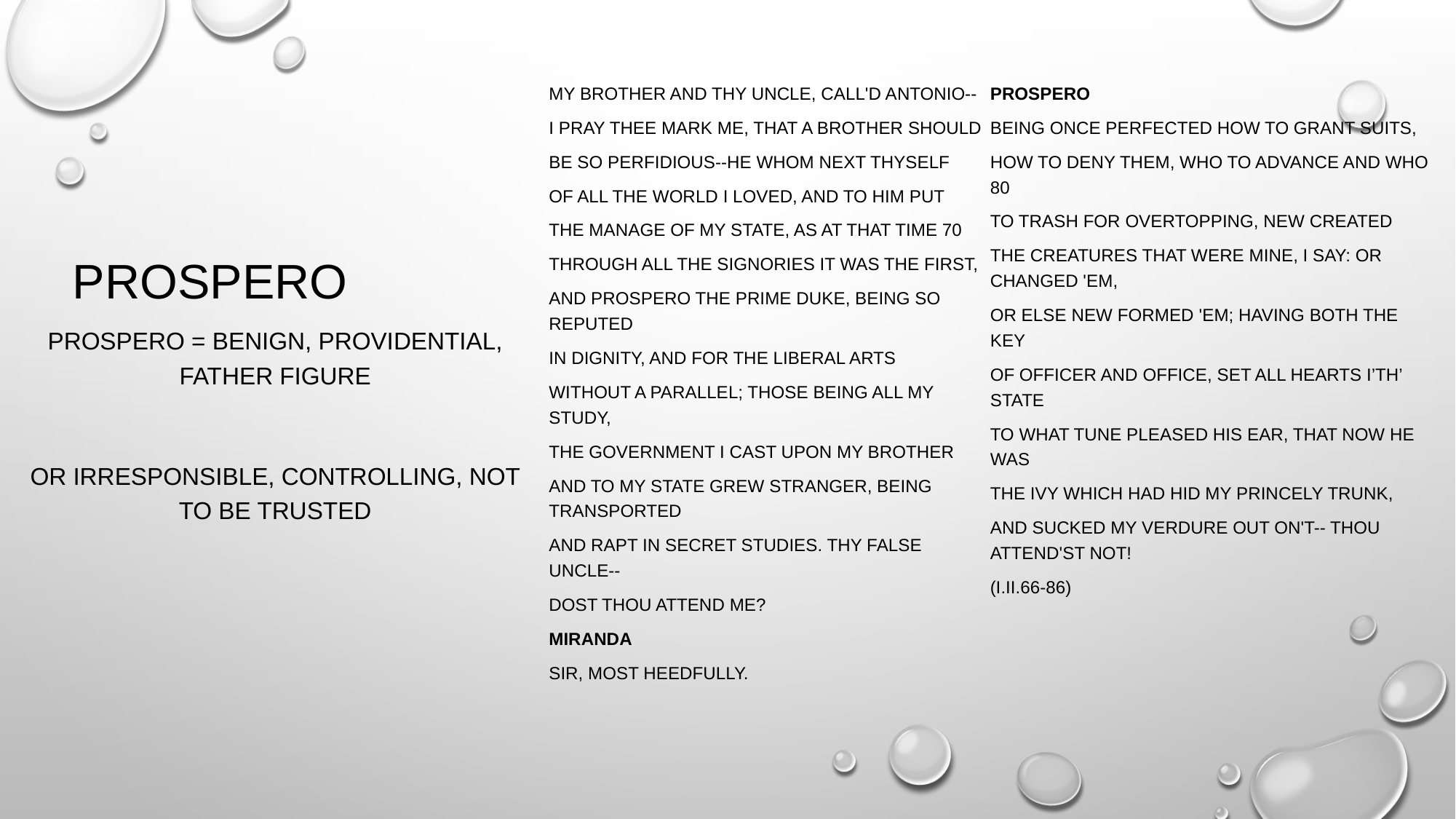

# Prospero
My brother and thy uncle, call'd Antonio--
I pray thee mark me, that a brother should
Be so perfidious--he whom next thyself
Of all the world I loved, and to him put
The manage of my state, as at that time 70
Through all the signories it was the first,
And Prospero the prime duke, being so reputed
In dignity, and for the liberal arts
Without a parallel; those being all my study,
The government I cast upon my brother
And to my state grew stranger, being transported
And rapt in secret studies. Thy false uncle--
Dost thou attend me?
MIRANDA
Sir, most heedfully.
PROSPERO
Being once perfected how to grant suits,
How to deny them, who to advance and who 80
To trash for overtopping, new created
The creatures that were mine, I say: or changed 'em,
Or else new formed 'em; having both the key
Of officer and office, set all hearts i’th’ state
To what tune pleased his ear, that now he was
The ivy which had hid my princely trunk,
And sucked my verdure out on't-- thou attend'st not!
(I.ii.66-86)
Prospero = benign, providential, father figure

Or irresponsible, controlling, not to be trusted